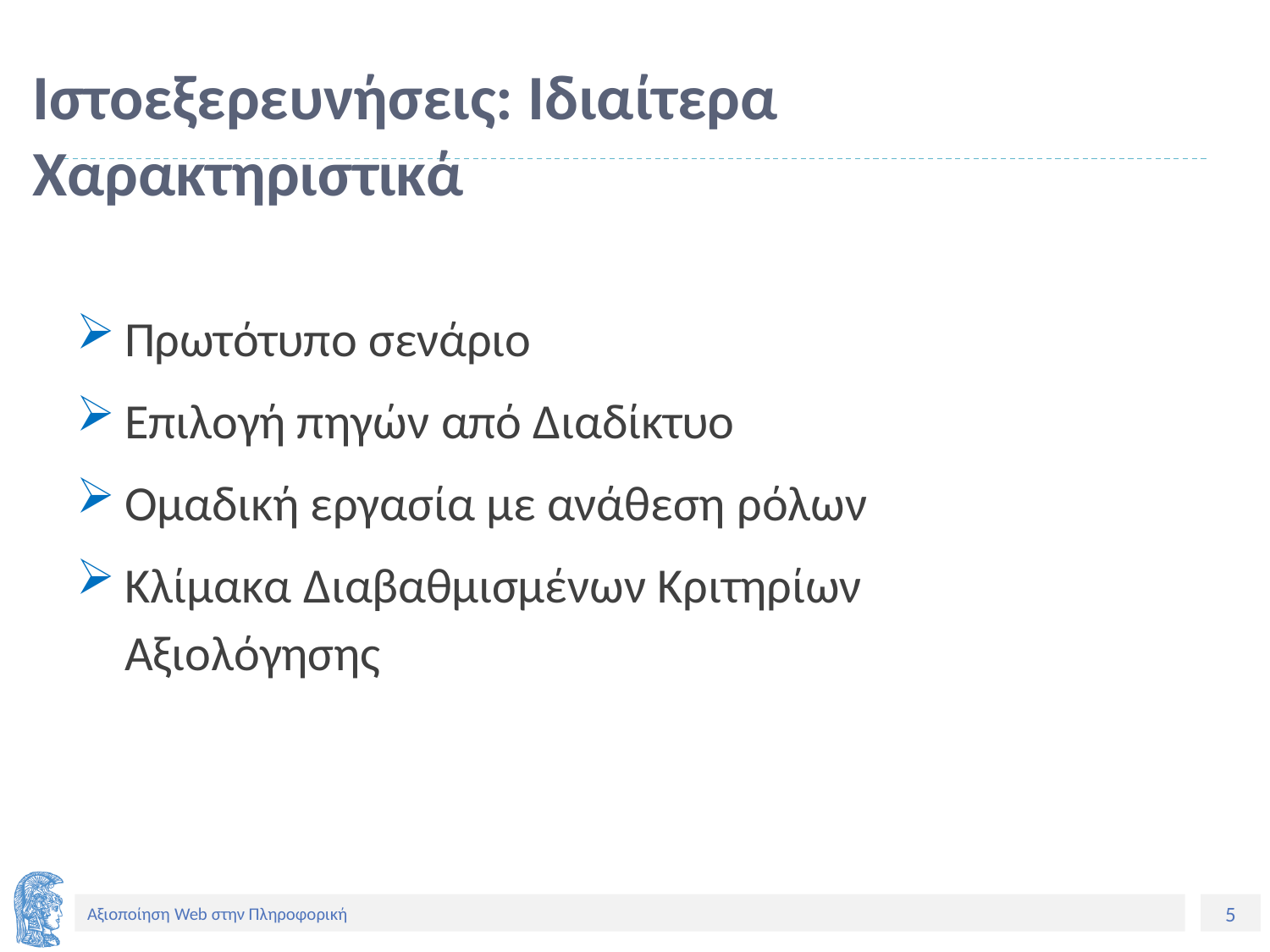

Ιστοεξερευνήσεις: Ιδιαίτερα Χαρακτηριστικά

Πρωτότυπο σενάριο

Επιλογή πηγών από Διαδίκτυο

Ομαδική εργασία με ανάθεση ρόλων

Κλίμακα Διαβαθμισμένων Κριτηρίων Αξιολόγησης